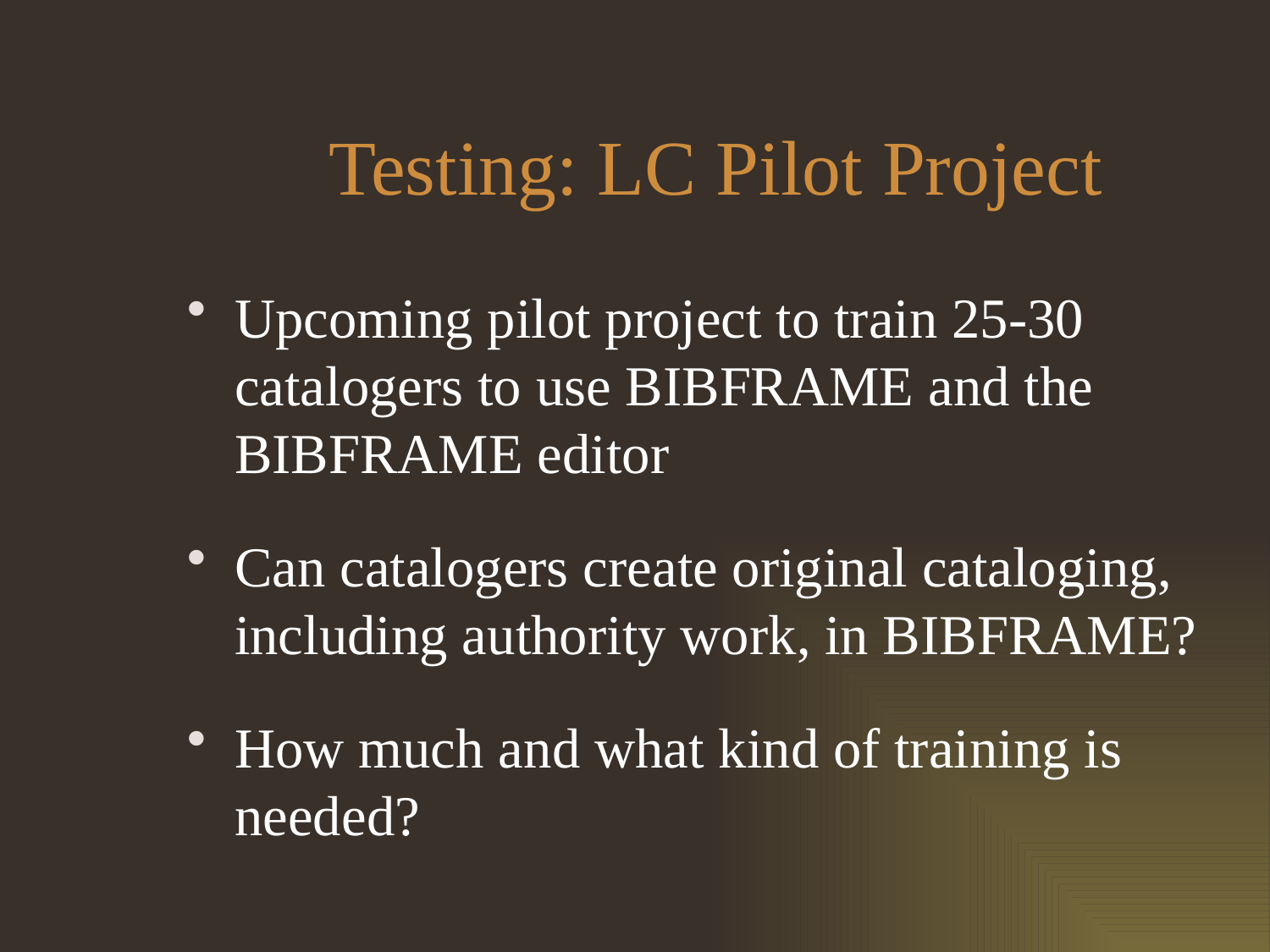

# Testing: LC Pilot Project
Upcoming pilot project to train 25-30 catalogers to use BIBFRAME and the BIBFRAME editor

Can catalogers create original cataloging, including authority work, in BIBFRAME?

How much and what kind of training is needed?